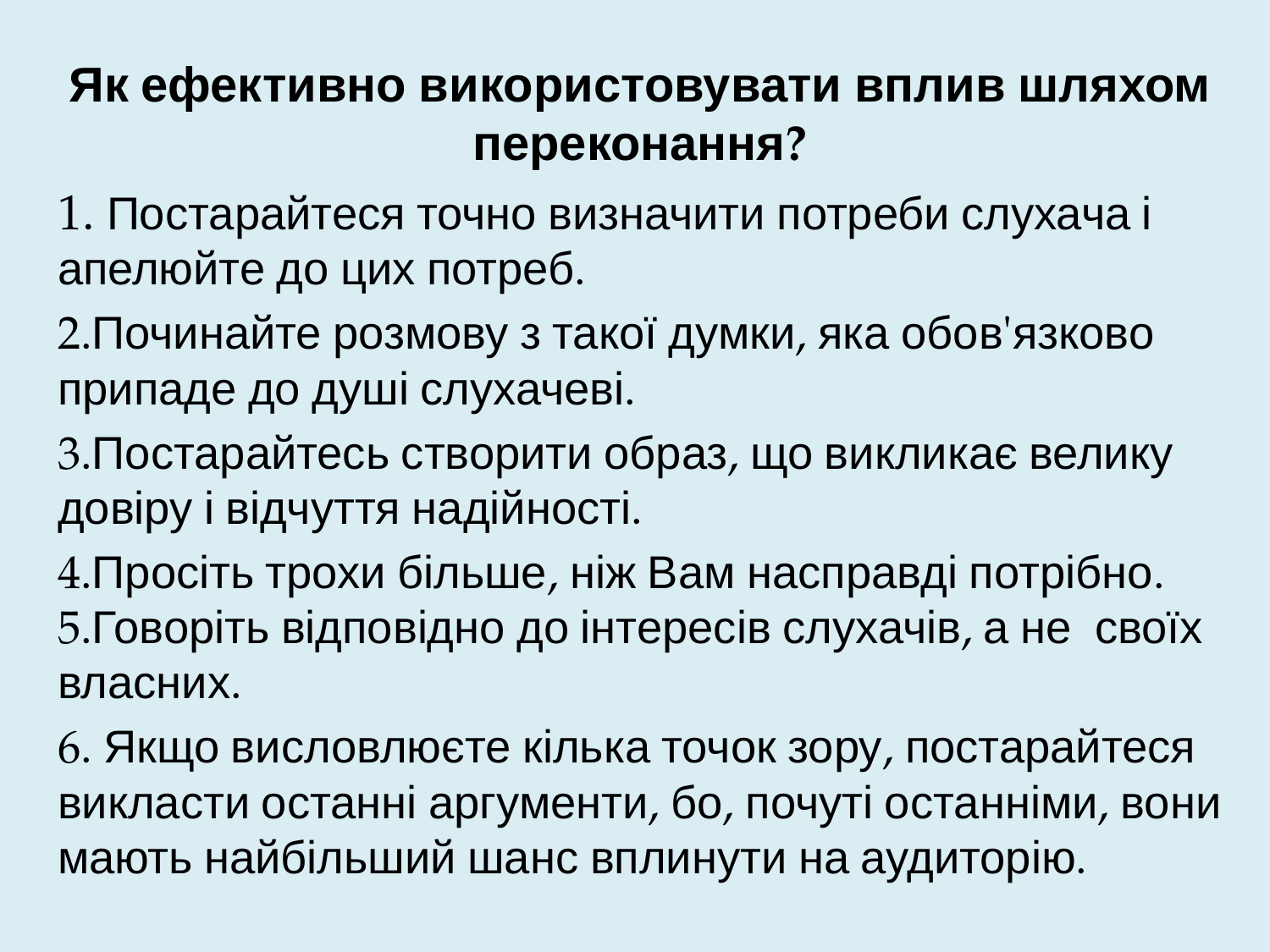

Як ефективно використовувати вплив шляхом переконання?
1. Постарайтеся точно визначити потреби слухача і апелюйте до цих потреб.
2.Починайте розмову з такої думки, яка обов'язково припаде до душі слухачеві.
3.Постарайтесь створити образ, що викликає велику довіру і відчуття надійності.
4.Просіть трохи більше, ніж Вам насправді потрібно. 5.Говоріть відповідно до інтересів слухачів, а не  своїх власних.
6. Якщо висловлюєте кілька точок зору, постарайтеся викласти останні аргументи, бо, почуті останніми, вони мають найбільший шанс вплинути на аудиторію.